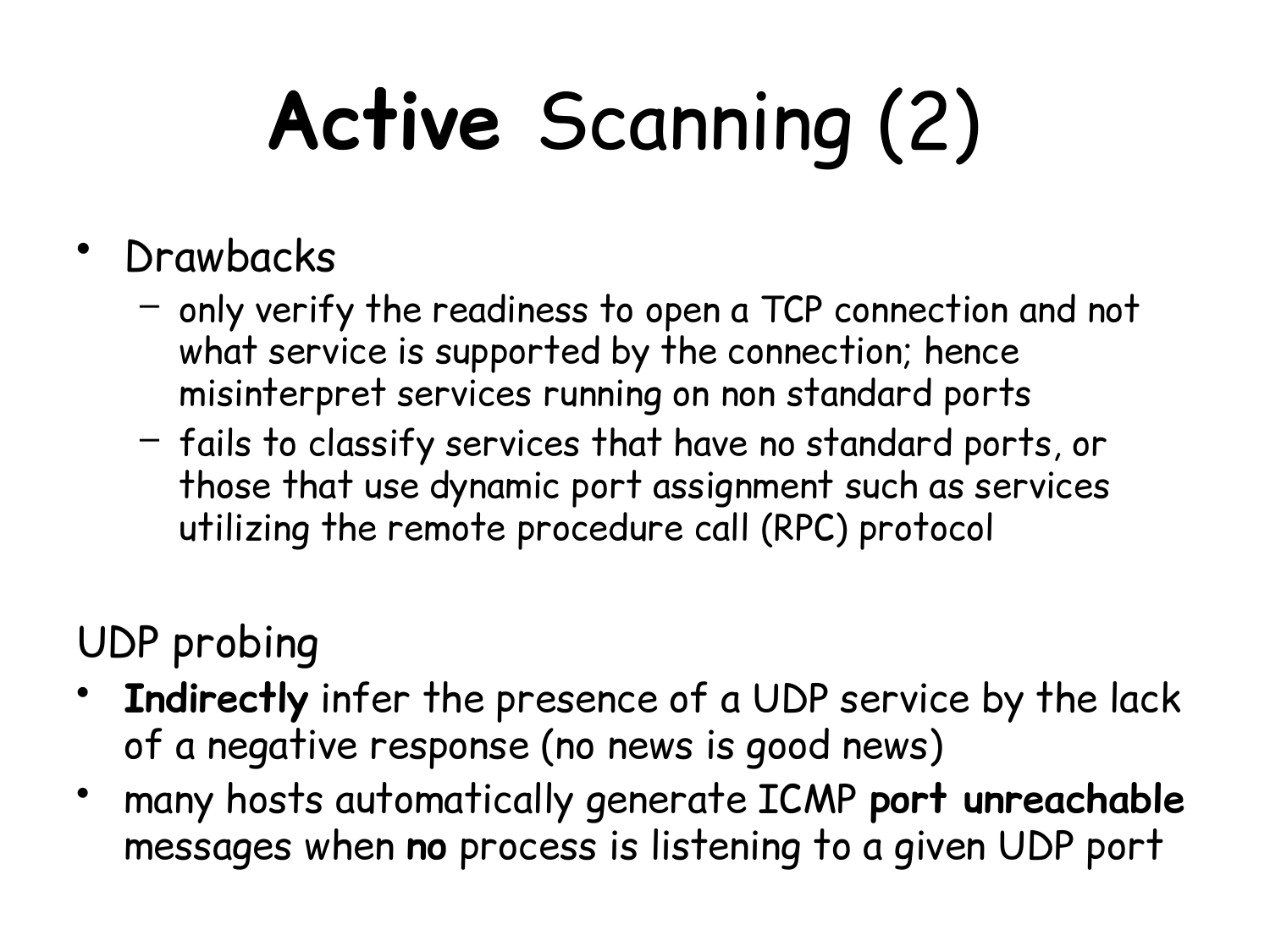

# Active Scanning (2)
Drawbacks
only verify the readiness to open a TCP connection and not what service is supported by the connection; hence  misinterpret services running on non standard ports
fails to classify services that have no standard ports, or those that use dynamic port assignment such as services utilizing the remote procedure call (RPC) protocol

UDP probing
Indirectly infer the presence of a UDP service by the lack of a negative response (no news is good news)
many hosts automatically generate ICMP port unreachable messages when no process is listening to a given UDP port